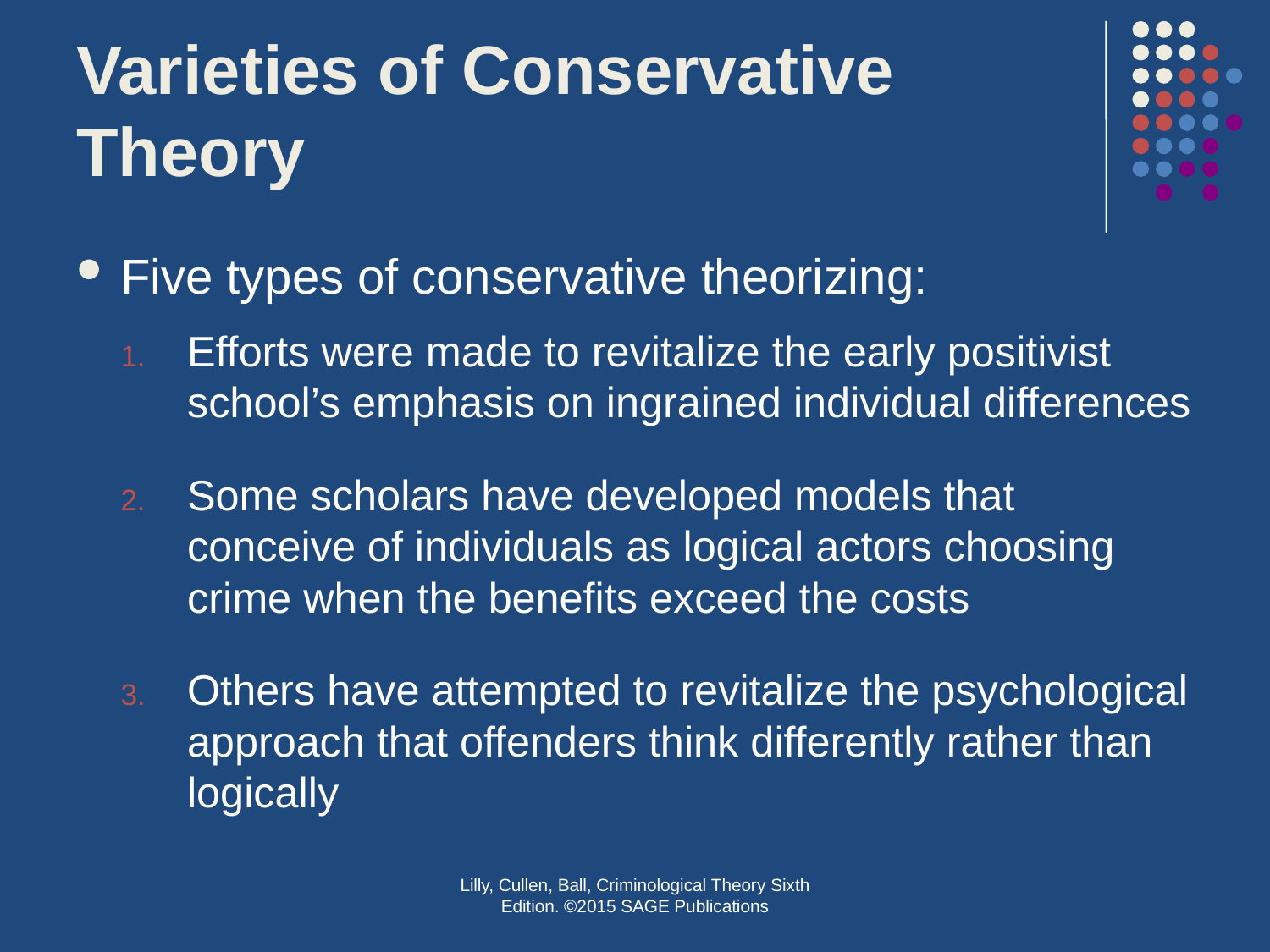

# Varieties of Conservative Theory
Five types of conservative theorizing:

Efforts were made to revitalize the early positivist school’s emphasis on ingrained individual differences

Some scholars have developed models that conceive of individuals as logical actors choosing crime when the benefits exceed the costs

Others have attempted to revitalize the psychological approach that offenders think differently rather than logically
Lilly, Cullen, Ball, Criminological Theory Sixth Edition. ©2015 SAGE Publications